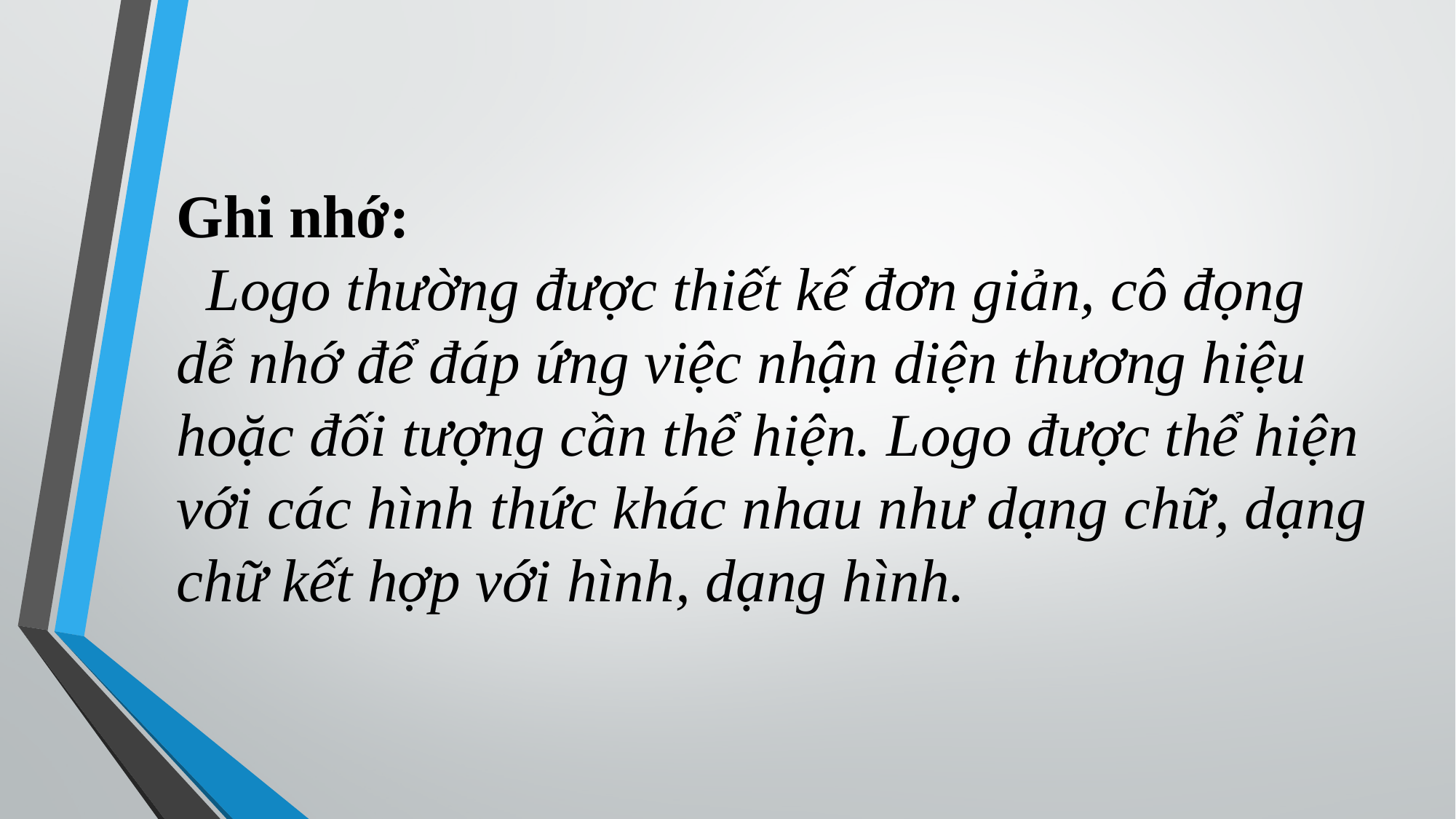

Ghi nhớ:
  Logo thường được thiết kế đơn giản, cô đọng dễ nhớ để đáp ứng việc nhận diện thương hiệu hoặc đối tượng cần thể hiện. Logo được thể hiện với các hình thức khác nhau như dạng chữ, dạng chữ kết hợp với hình, dạng hình.